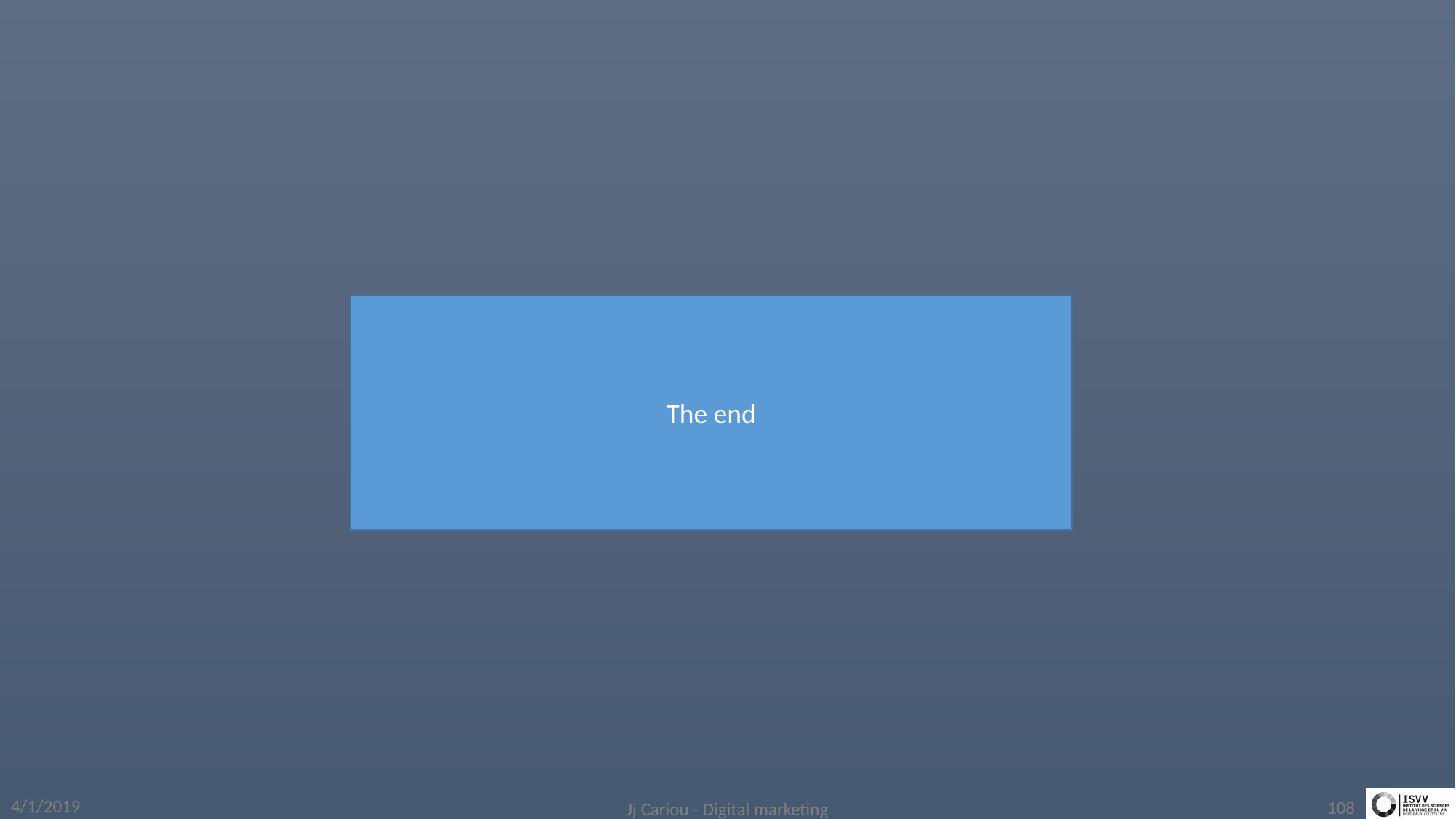

The end
4/1/2019
Jj Cariou - Digital marketing
108